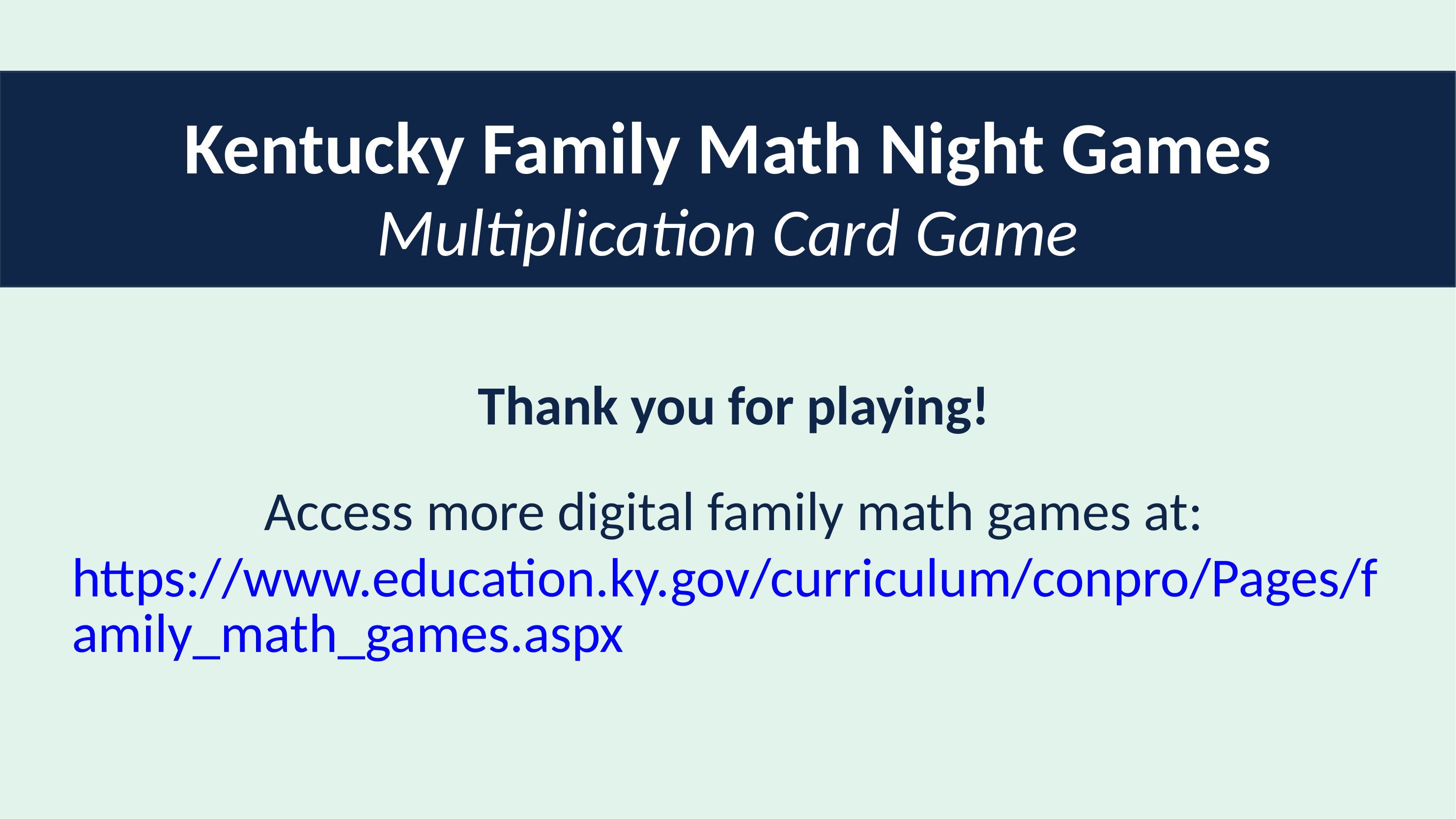

# Multiplication Card Game Closing Slide

Kentucky Family Math Night Games
Multiplication Card Game
Thank you for playing!

Access more digital family math games at:
https://www.education.ky.gov/curriculum/conpro/Pages/family_math_games.aspx